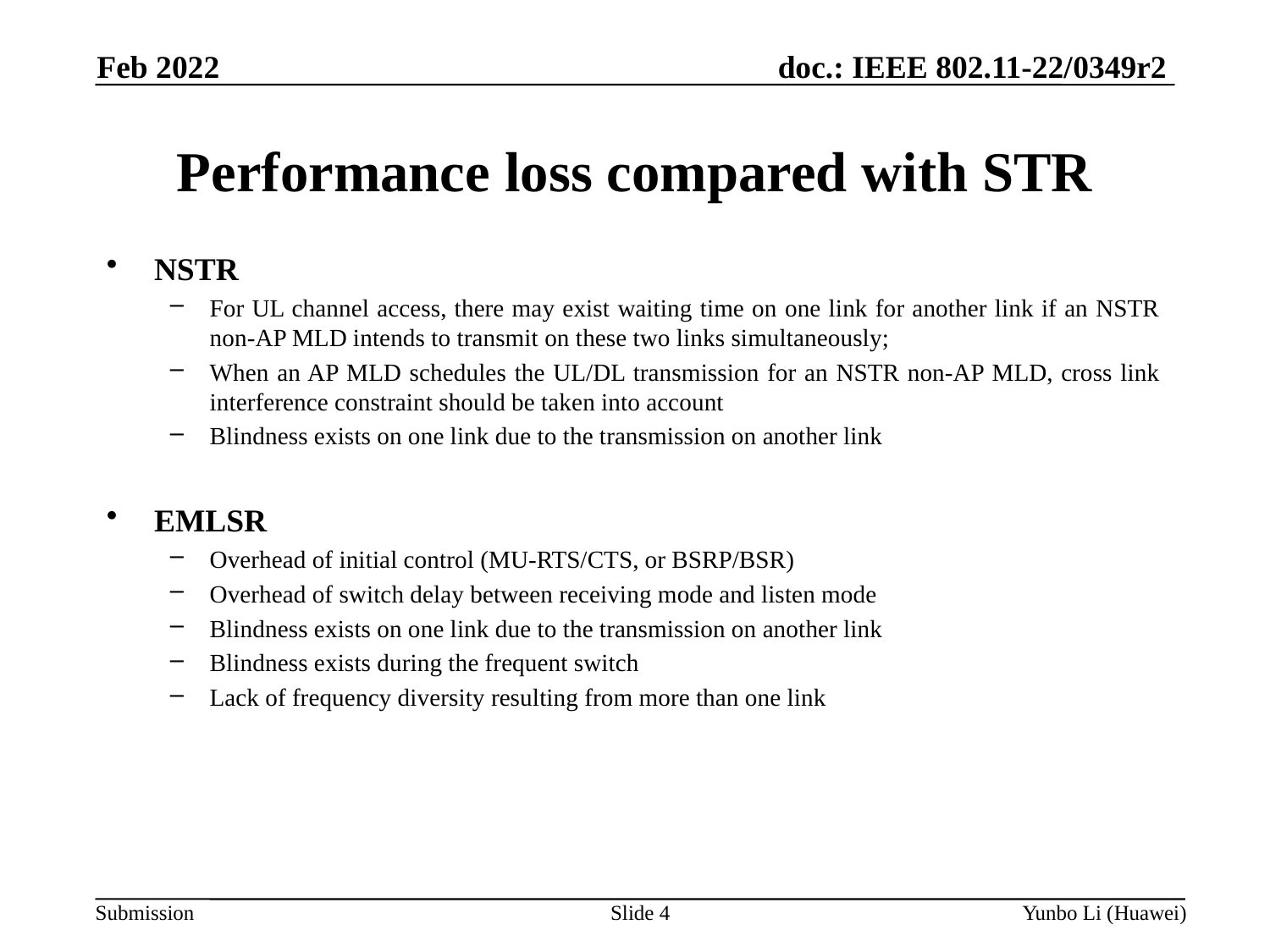

Feb 2022
# Performance loss compared with STR
NSTR
For UL channel access, there may exist waiting time on one link for another link if an NSTR non-AP MLD intends to transmit on these two links simultaneously;
When an AP MLD schedules the UL/DL transmission for an NSTR non-AP MLD, cross link interference constraint should be taken into account
Blindness exists on one link due to the transmission on another link

EMLSR
Overhead of initial control (MU-RTS/CTS, or BSRP/BSR)
Overhead of switch delay between receiving mode and listen mode
Blindness exists on one link due to the transmission on another link
Blindness exists during the frequent switch
Lack of frequency diversity resulting from more than one link

Slide 4
Yunbo Li (Huawei)